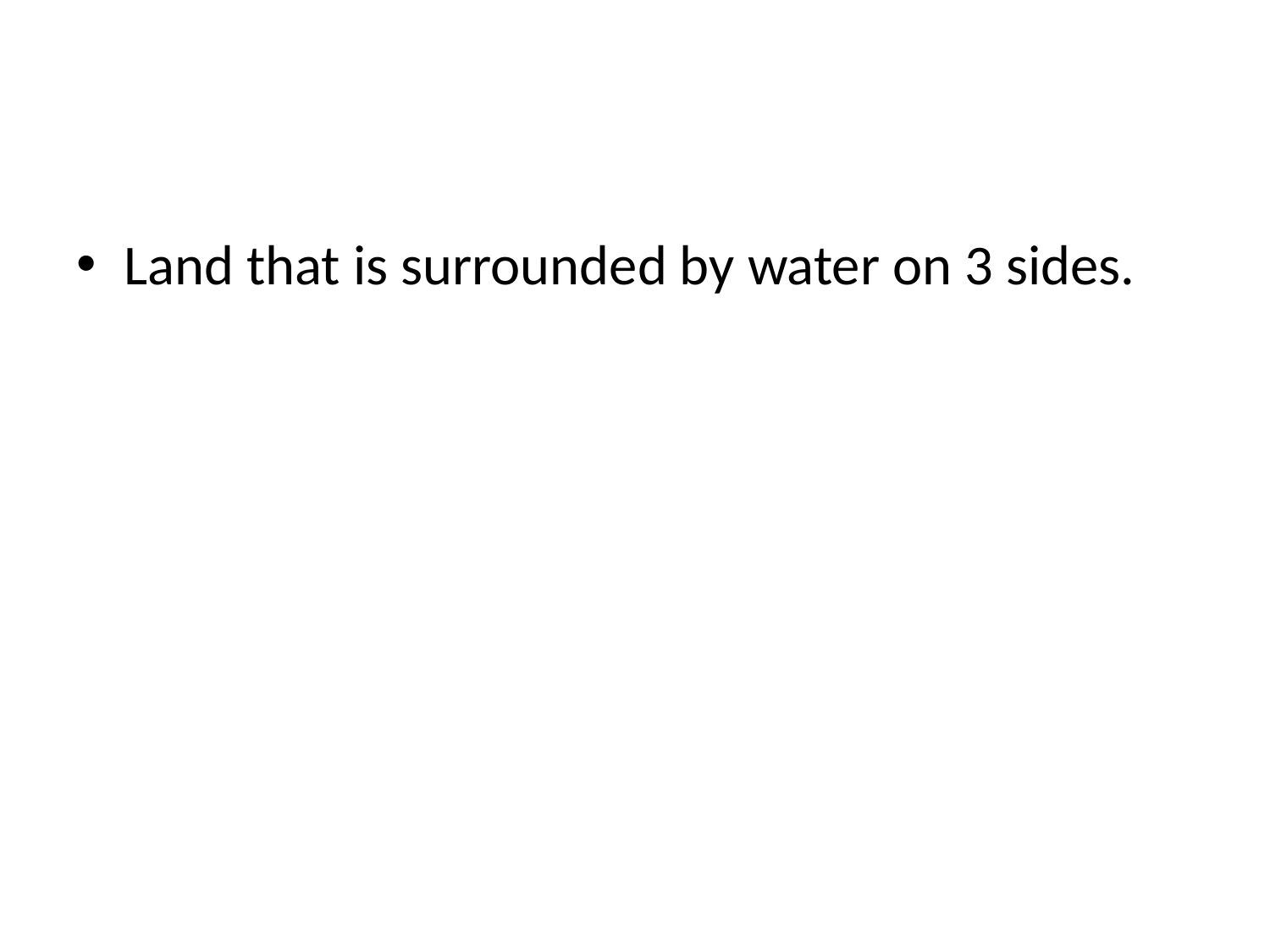

#
Land that is surrounded by water on 3 sides.